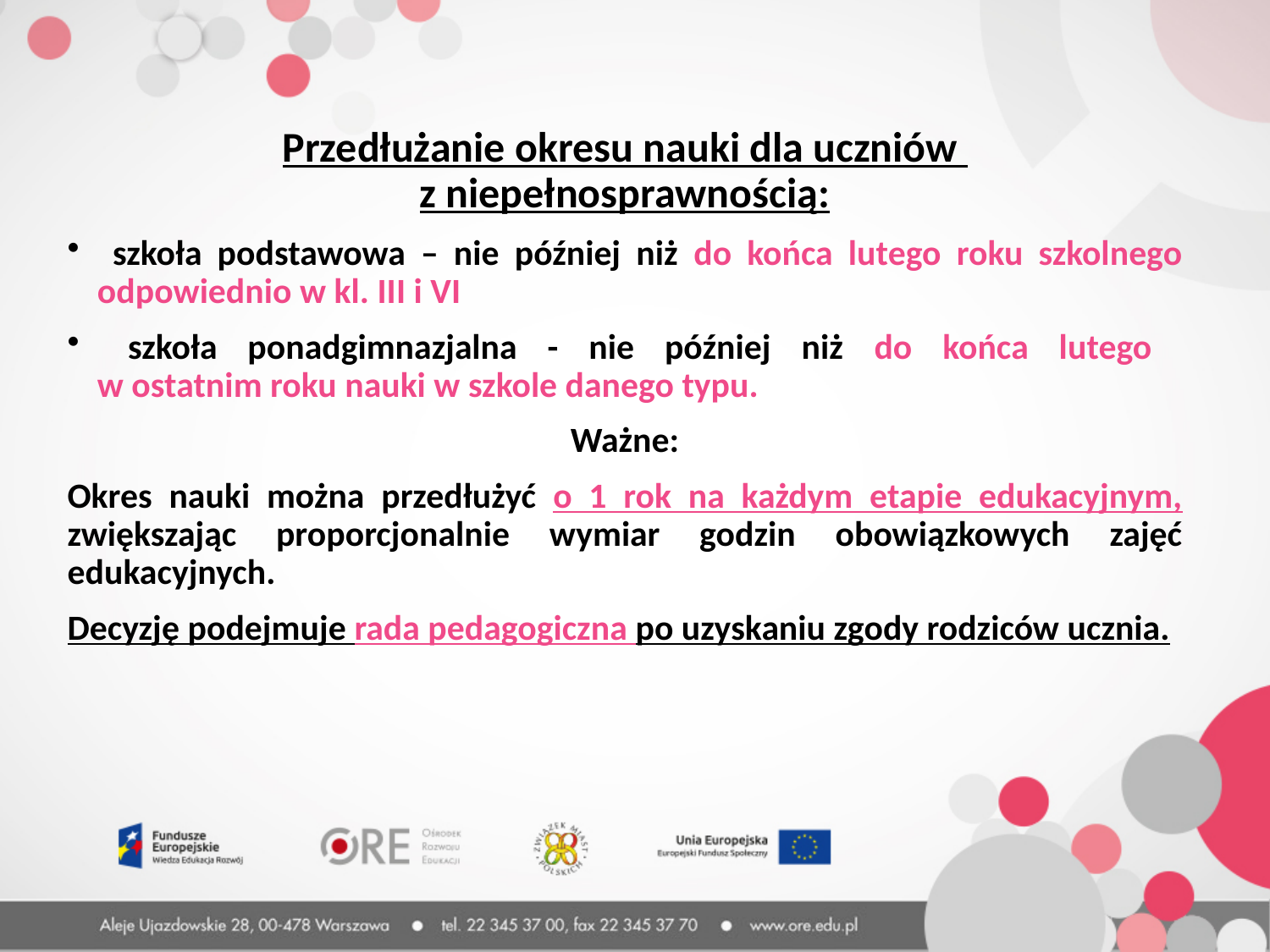

Przedłużanie okresu nauki dla uczniów
z niepełnosprawnością:
 szkoła podstawowa – nie później niż do końca lutego roku szkolnego odpowiednio w kl. III i VI
 szkoła ponadgimnazjalna - nie później niż do końca lutego
w ostatnim roku nauki w szkole danego typu.
Ważne:
Okres nauki można przedłużyć o 1 rok na każdym etapie edukacyjnym, zwiększając proporcjonalnie wymiar godzin obowiązkowych zajęć edukacyjnych.
Decyzję podejmuje rada pedagogiczna po uzyskaniu zgody rodziców ucznia.